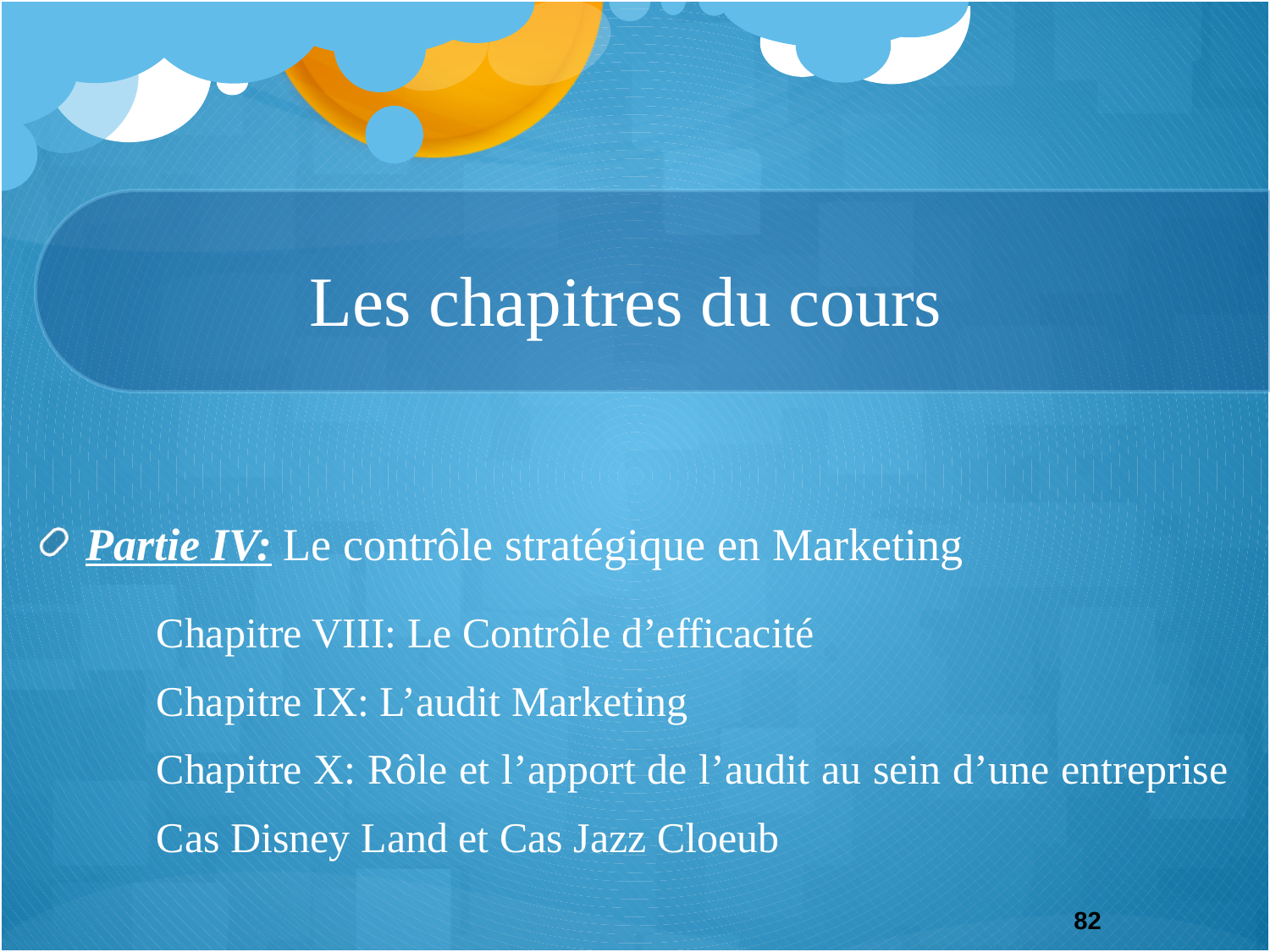

# Les chapitres du cours

Partie IV: Le contrôle stratégique en Marketing
Chapitre VIII: Le Contrôle d’efficacité
Chapitre IX: L’audit Marketing
Chapitre X: Rôle et l’apport de l’audit au sein d’une entreprise
Cas Disney Land et Cas Jazz Cloeub

82